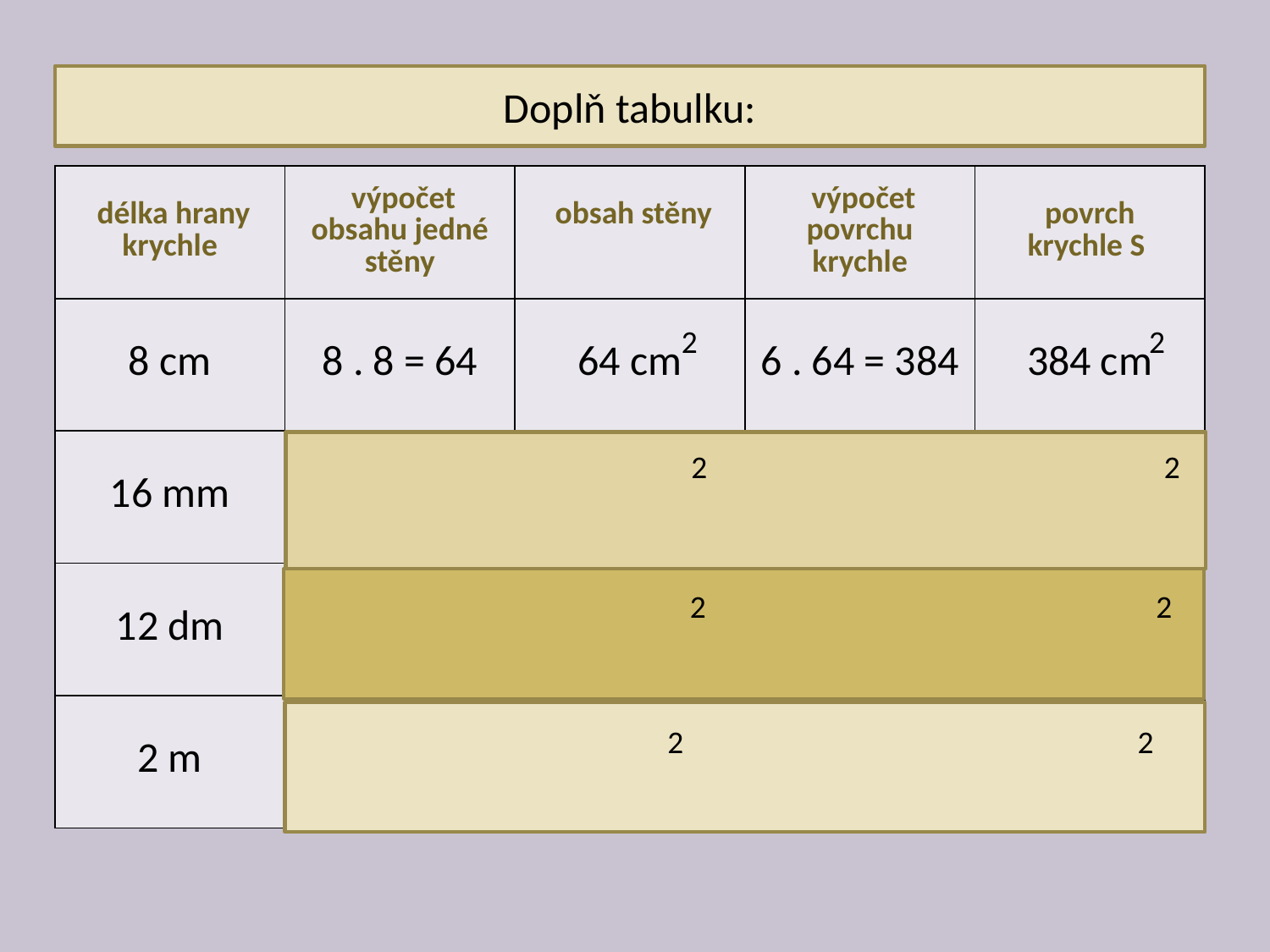

Doplň tabulku:
| délka hrany krychle | výpočet obsahu jedné stěny | obsah stěny | výpočet povrchu krychle | povrch krychle S |
| --- | --- | --- | --- | --- |
| 8 cm | 8 . 8 = 64 | 64 cm | 6 . 64 = 384 | 384 cm |
| 16 mm | 16 . 16 = 256 | 256 mm | 6 . 256 = 1 536 | 1 536 cm |
| 12 dm | 12 . 12 = 144 | 144 dm | 6 . 144 = 864 | 864 dm |
| 2 m | 2 . 2 = 4 | 4 m | 6 . 4 = 24 | 24 m |
2
2

2
2

2
2

2
2